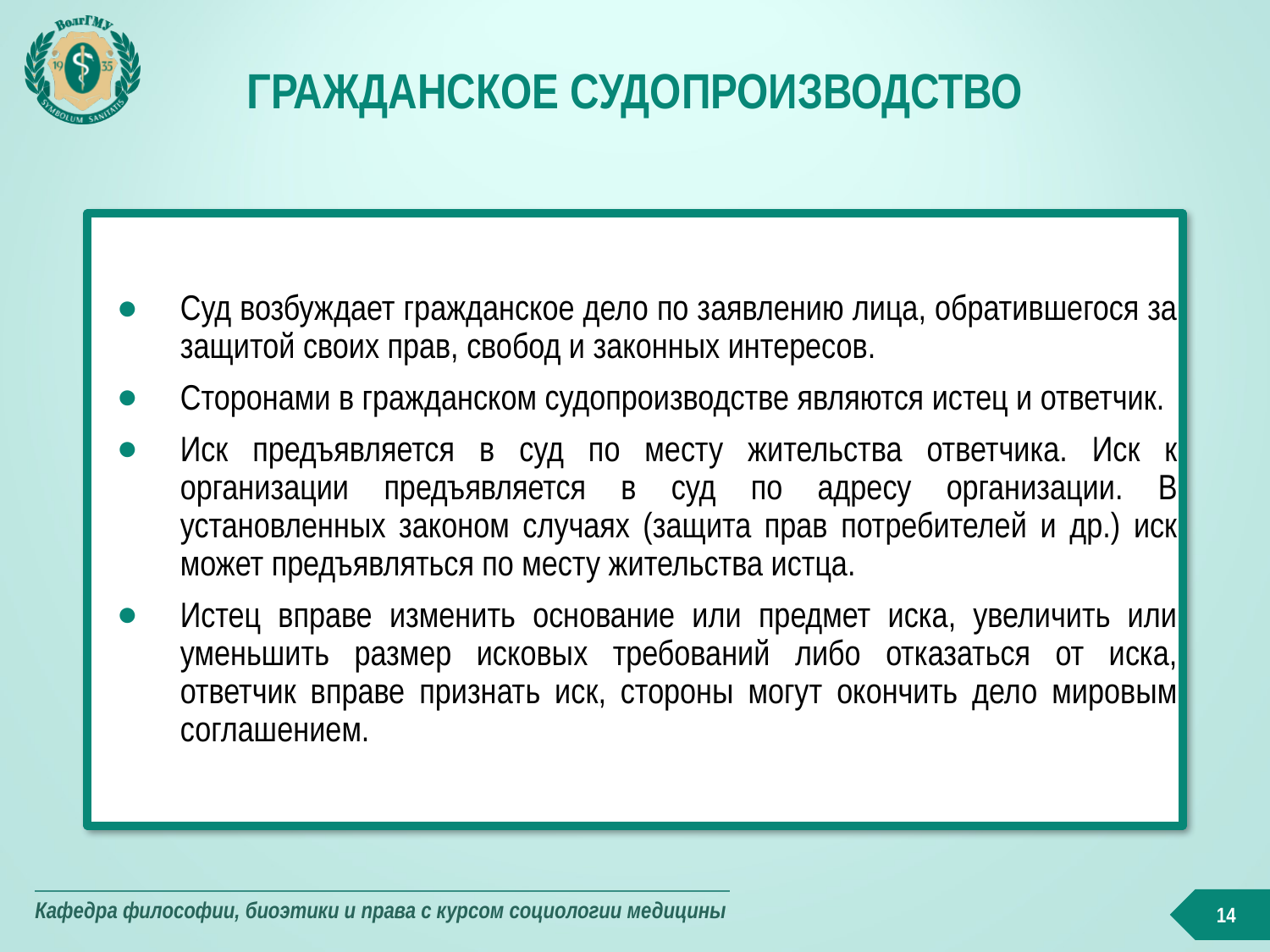

# Гражданское судопроизводство
Суд возбуждает гражданское дело по заявлению лица, обратившегося за защитой своих прав, свобод и законных интересов.
Сторонами в гражданском судопроизводстве являются истец и ответчик.
Иск предъявляется в суд по месту жительства ответчика. Иск к организации предъявляется в суд по адресу организации. В установленных законом случаях (защита прав потребителей и др.) иск может предъявляться по месту жительства истца.
Истец вправе изменить основание или предмет иска, увеличить или уменьшить размер исковых требований либо отказаться от иска, ответчик вправе признать иск, стороны могут окончить дело мировым соглашением.
14